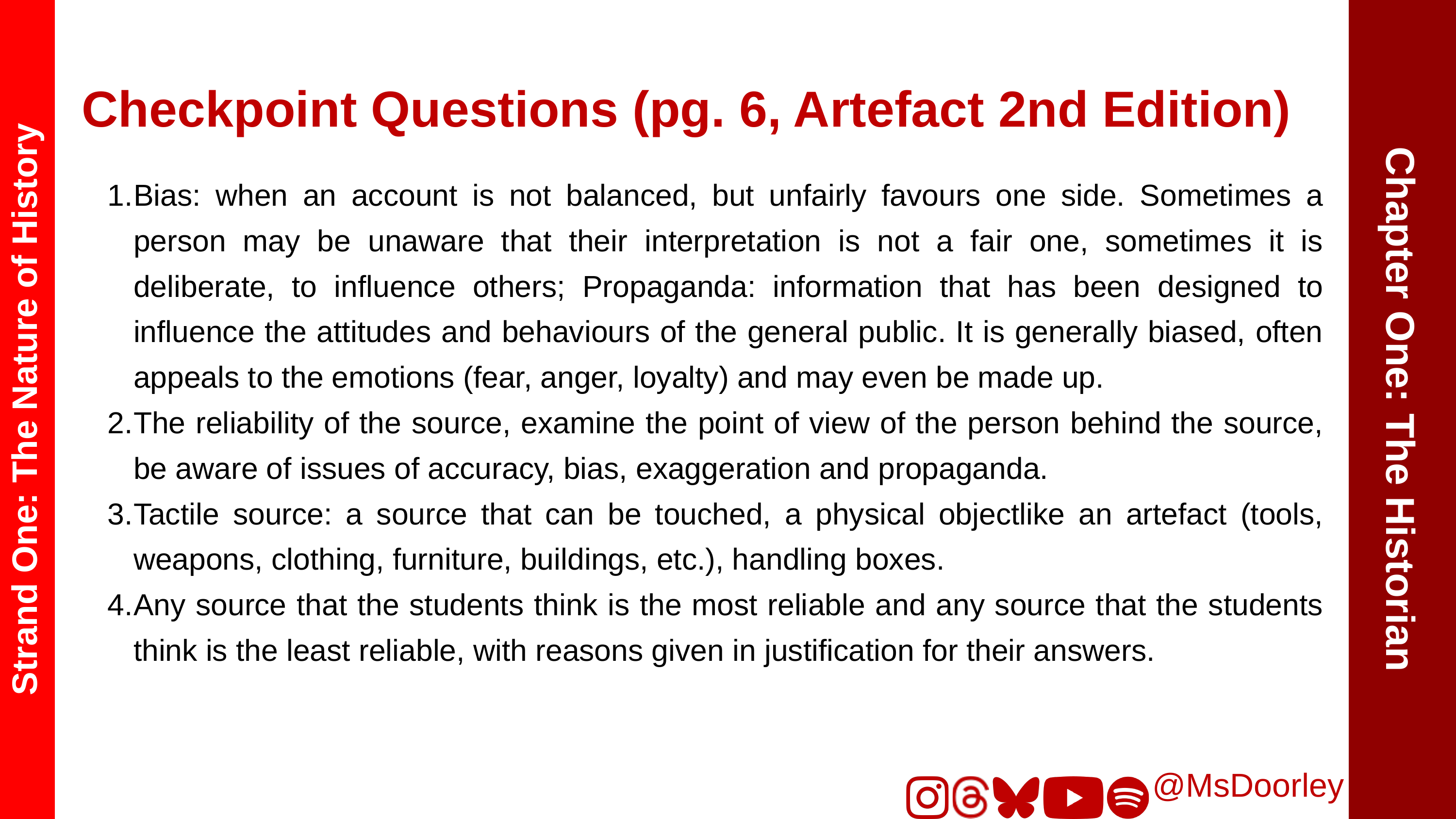

Checkpoint Questions (pg. 6, Artefact 2nd Edition)
Bias: when an account is not balanced, but unfairly favours one side. Sometimes a person may be unaware that their interpretation is not a fair one, sometimes it is deliberate, to influence others; Propaganda: information that has been designed to influence the attitudes and behaviours of the general public. It is generally biased, often appeals to the emotions (fear, anger, loyalty) and may even be made up.
The reliability of the source, examine the point of view of the person behind the source, be aware of issues of accuracy, bias, exaggeration and propaganda.
Tactile source: a source that can be touched, a physical objectlike an artefact (tools, weapons, clothing, furniture, buildings, etc.), handling boxes.
Any source that the students think is the most reliable and any source that the students think is the least reliable, with reasons given in justification for their answers.
Chapter One: The Historian
Strand One: The Nature of History

@MsDoorley